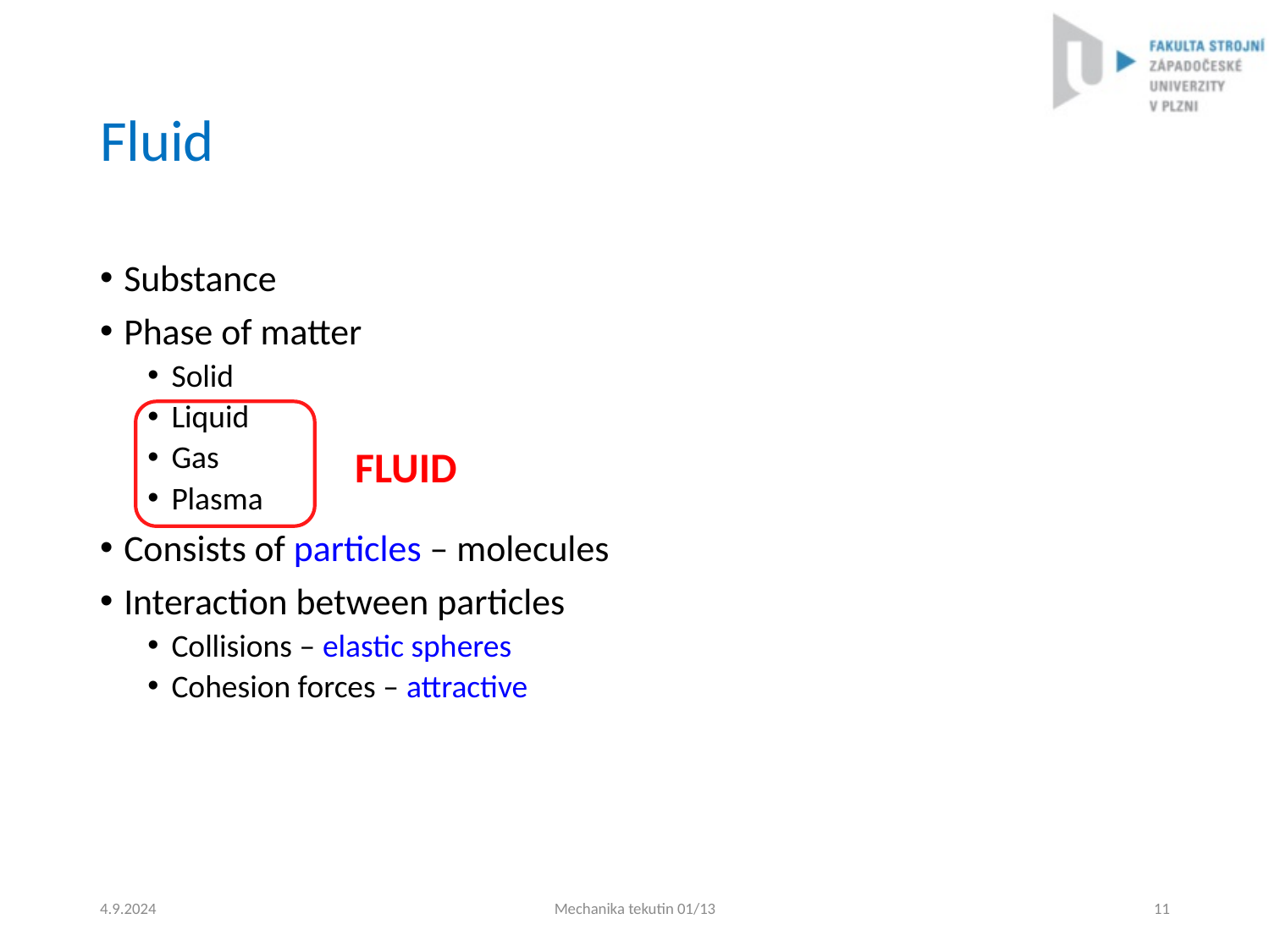

# Fluid
Substance
Phase of matter
Solid
Liquid
Gas
Plasma
Consists of particles – molecules
Interaction between particles
Collisions – elastic spheres
Cohesion forces – attractive

FLUID
4.9.2024
Mechanika tekutin 01/13
11